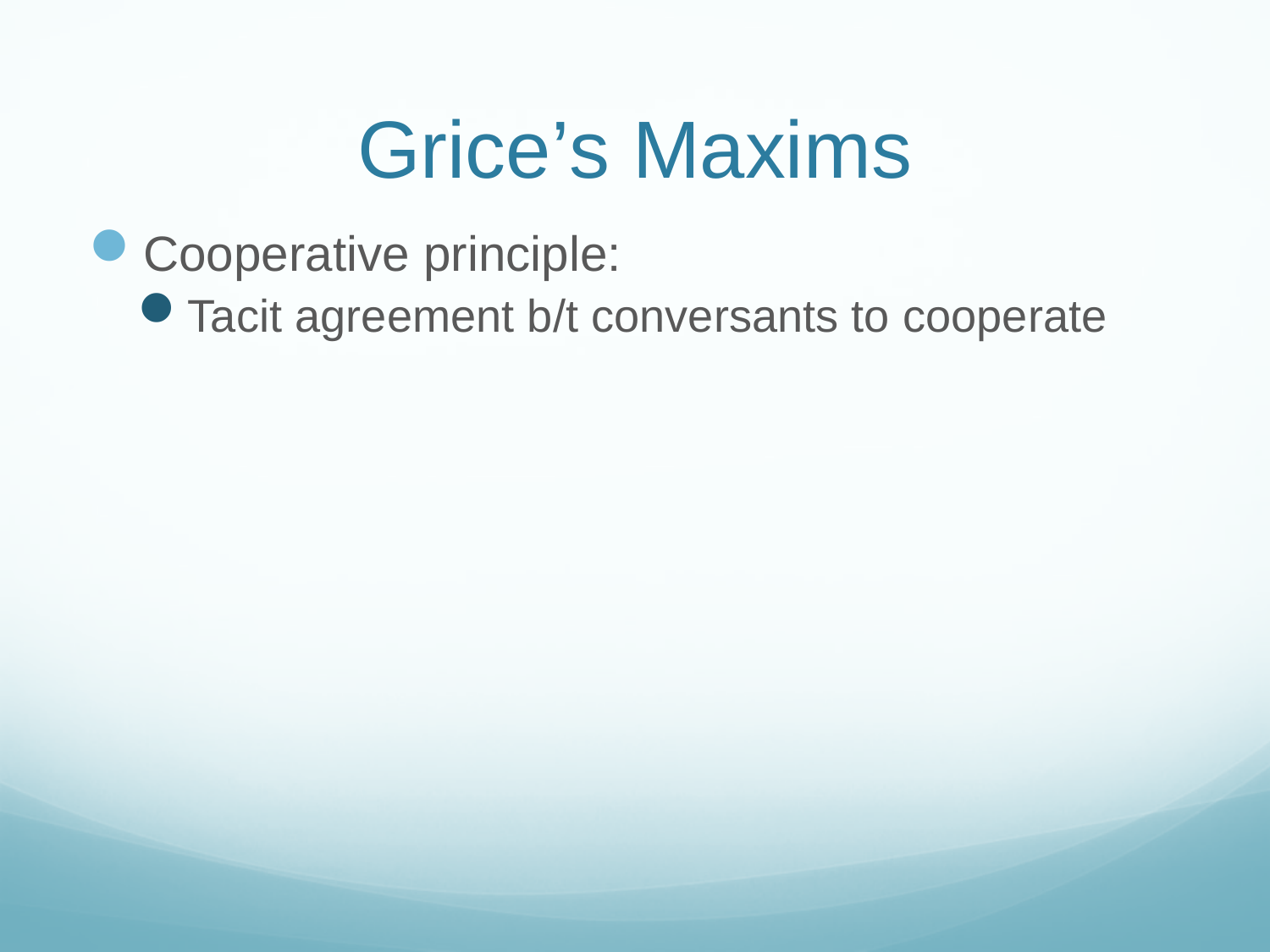

# Grice’s Maxims
Cooperative principle:
Tacit agreement b/t conversants to cooperate